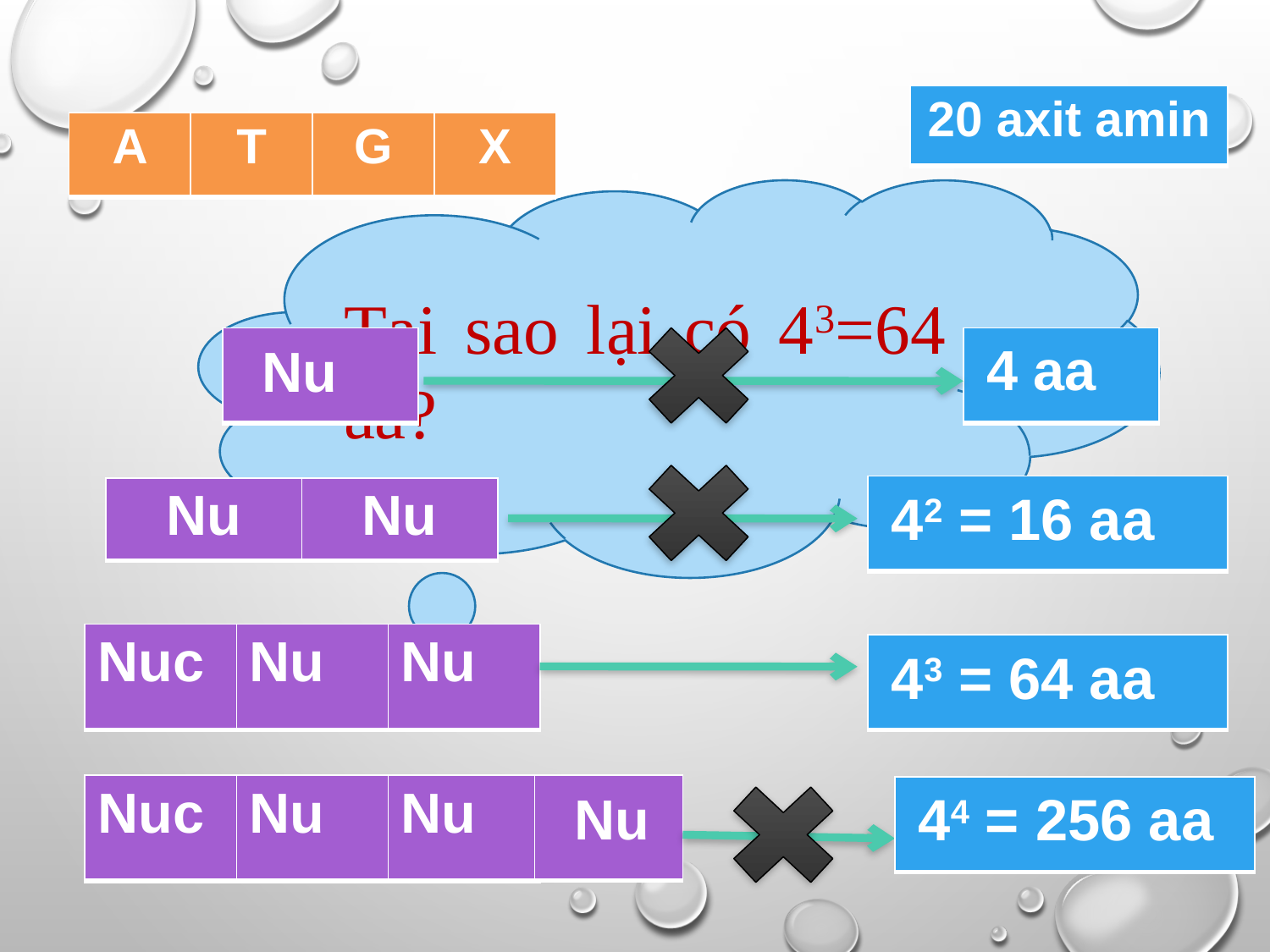

| 20 axit amin |
| --- |
| A | T | G | X |
| --- | --- | --- | --- |
Tại sao lại có 43=64 aa?

| Nu |
| --- |
| 4 aa |
| --- |

| 42 = 16 aa |
| --- |
| Nu | Nu |
| --- | --- |
| Nuc | Nu | Nu |
| --- | --- | --- |
| 43 = 64 aa |
| --- |

| Nuc | Nu | Nu |
| --- | --- | --- |
| Nu |
| --- |
| 44 = 256 aa |
| --- |